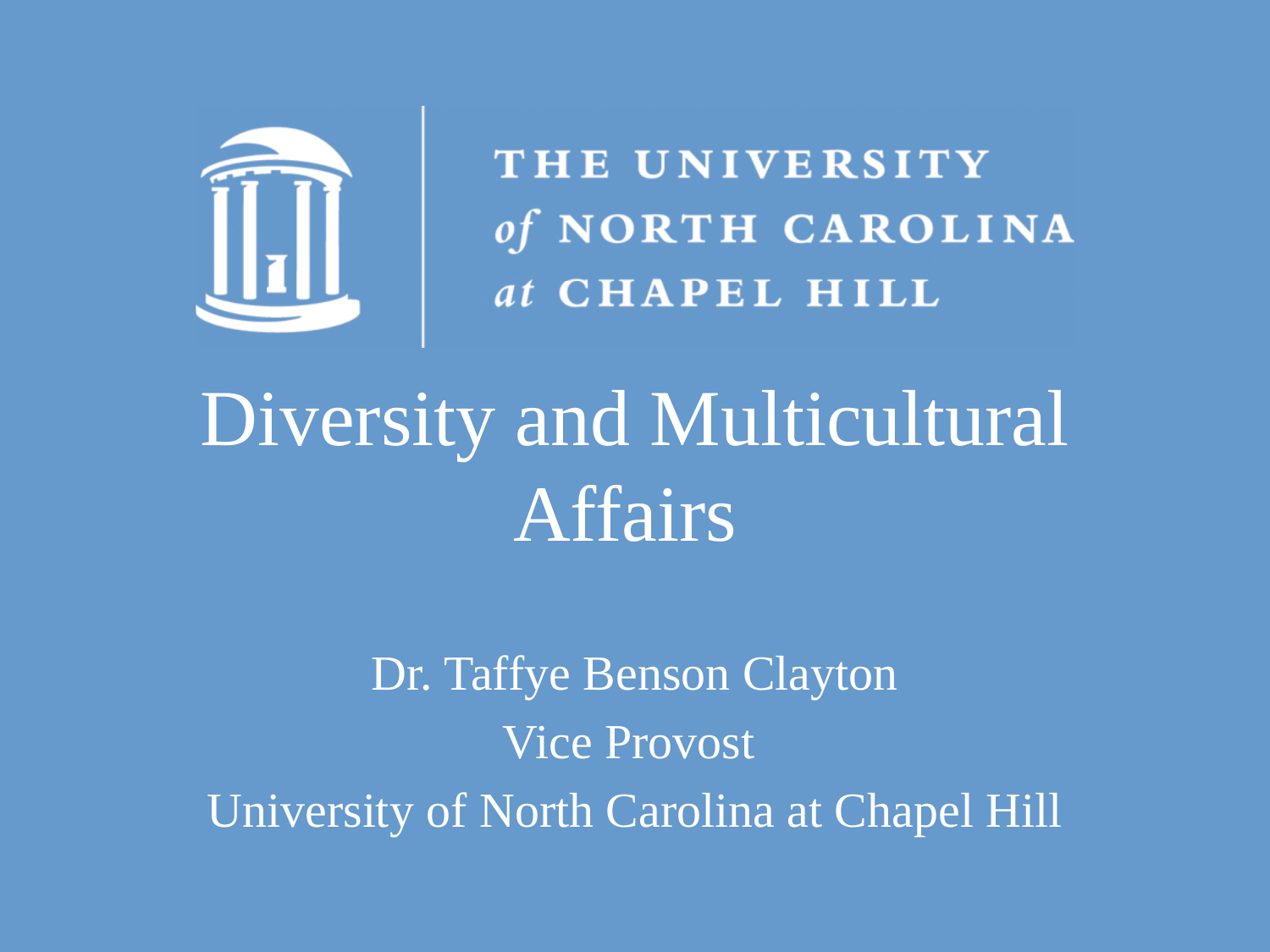

# Diversity and Multicultural Affairs
Dr. Taffye Benson Clayton
Vice Provost
University of North Carolina at Chapel Hill